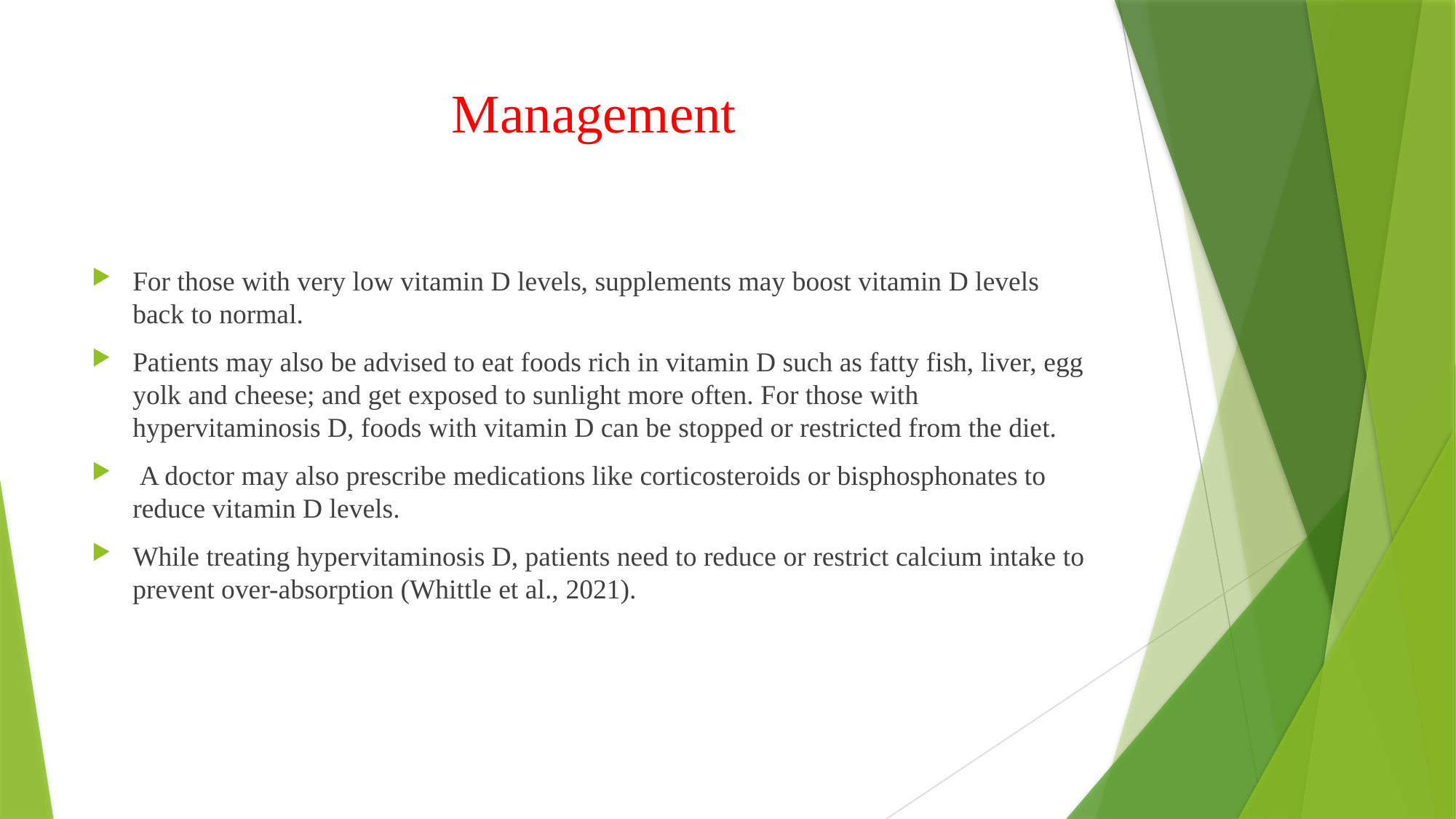

# Management
For those with very low vitamin D levels, supplements may boost vitamin D levels back to normal.
Patients may also be advised to eat foods rich in vitamin D such as fatty fish, liver, egg yolk and cheese; and get exposed to sunlight more often. For those with hypervitaminosis D, foods with vitamin D can be stopped or restricted from the diet.
 A doctor may also prescribe medications like corticosteroids or bisphosphonates to reduce vitamin D levels.
While treating hypervitaminosis D, patients need to reduce or restrict calcium intake to prevent over-absorption (Whittle et al., 2021).